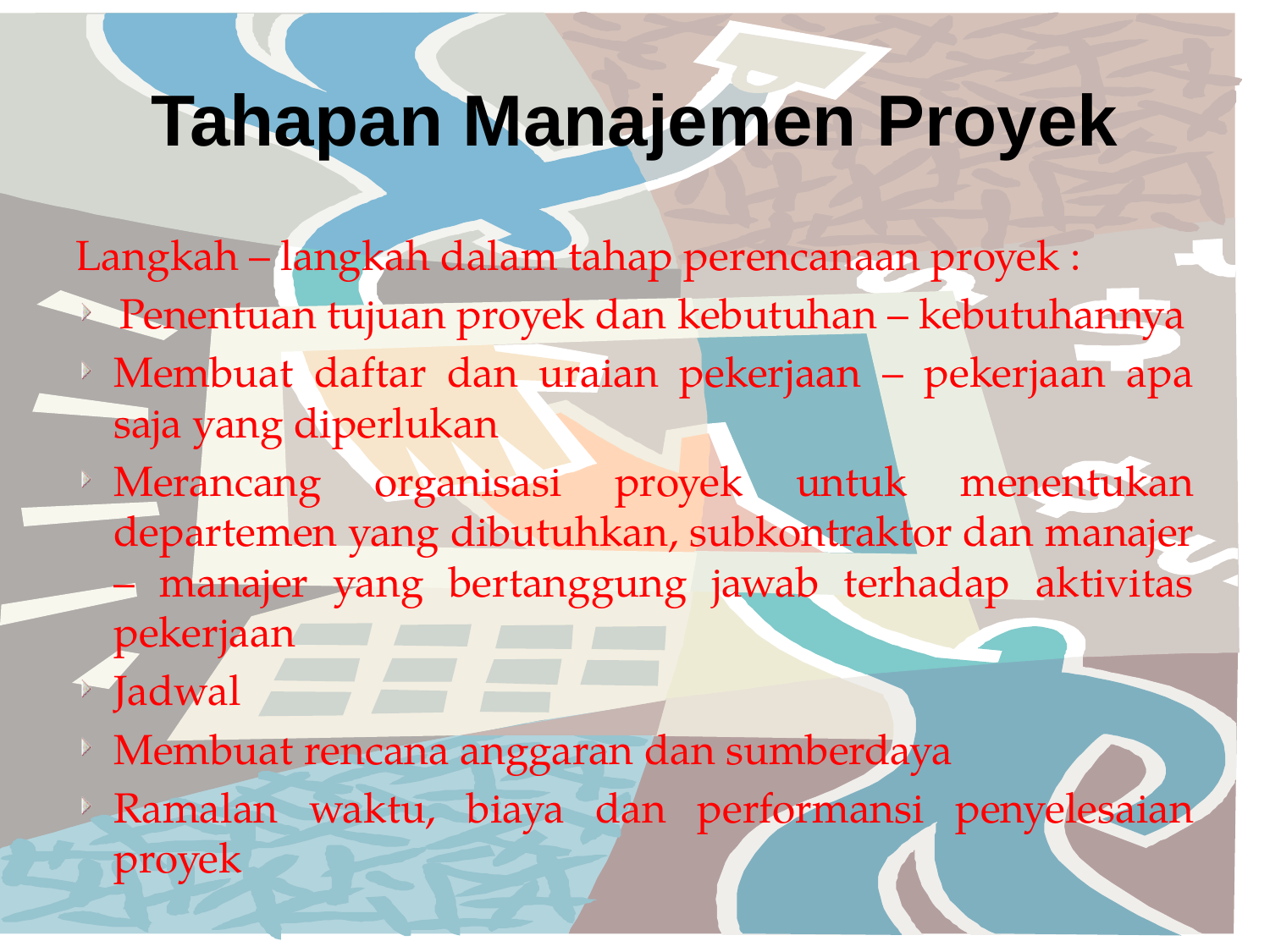

# Tahapan Manajemen Proyek
Langkah – langkah dalam tahap perencanaan proyek :
Penentuan tujuan proyek dan kebutuhan – kebutuhannya
Membuat daftar dan uraian pekerjaan – pekerjaan apa saja yang diperlukan
Merancang organisasi proyek untuk menentukan departemen yang dibutuhkan, subkontraktor dan manajer – manajer yang bertanggung jawab terhadap aktivitas pekerjaan
Jadwal
Membuat rencana anggaran dan sumberdaya
Ramalan waktu, biaya dan performansi penyelesaian proyek